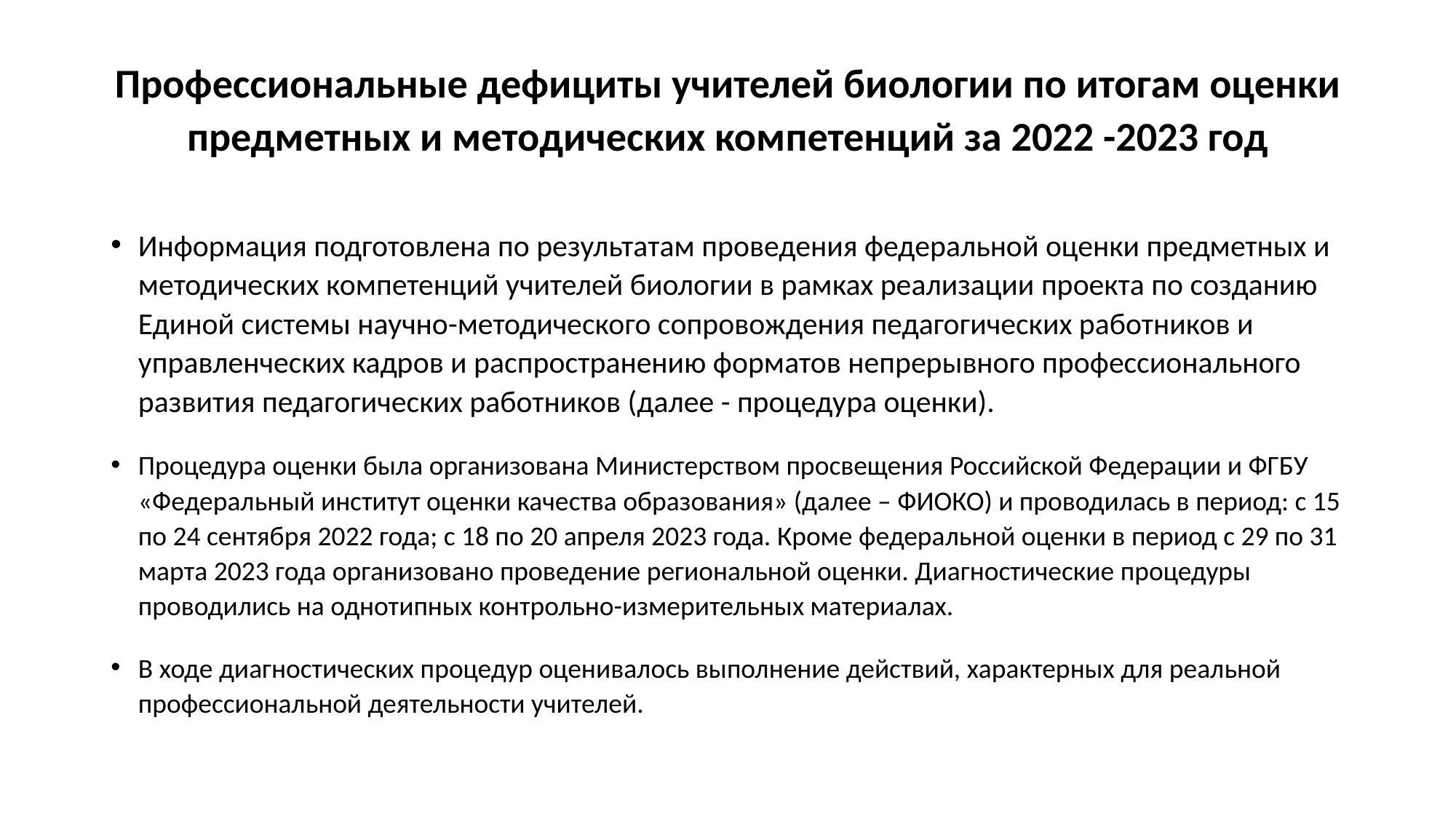

# Профессиональные дефициты учителей биологии по итогам оценки предметных и методических компетенций за 2022 -2023 год
Информация подготовлена по результатам проведения федеральной оценки предметных и методических компетенций учителей биологии в рамках реализации проекта по созданию Единой системы научно-методического сопровождения педагогических работников и управленческих кадров и распространению форматов непрерывного профессионального развития педагогических работников (далее - процедура оценки).
Процедура оценки была организована Министерством просвещения Российской Федерации и ФГБУ «Федеральный институт оценки качества образования» (далее – ФИОКО) и проводилась в период: с 15 по 24 сентября 2022 года; с 18 по 20 апреля 2023 года. Кроме федеральной оценки в период с 29 по 31 марта 2023 года организовано проведение региональной оценки. Диагностические процедуры проводились на однотипных контрольно-измерительных материалах.
В ходе диагностических процедур оценивалось выполнение действий, характерных для реальной профессиональной деятельности учителей.